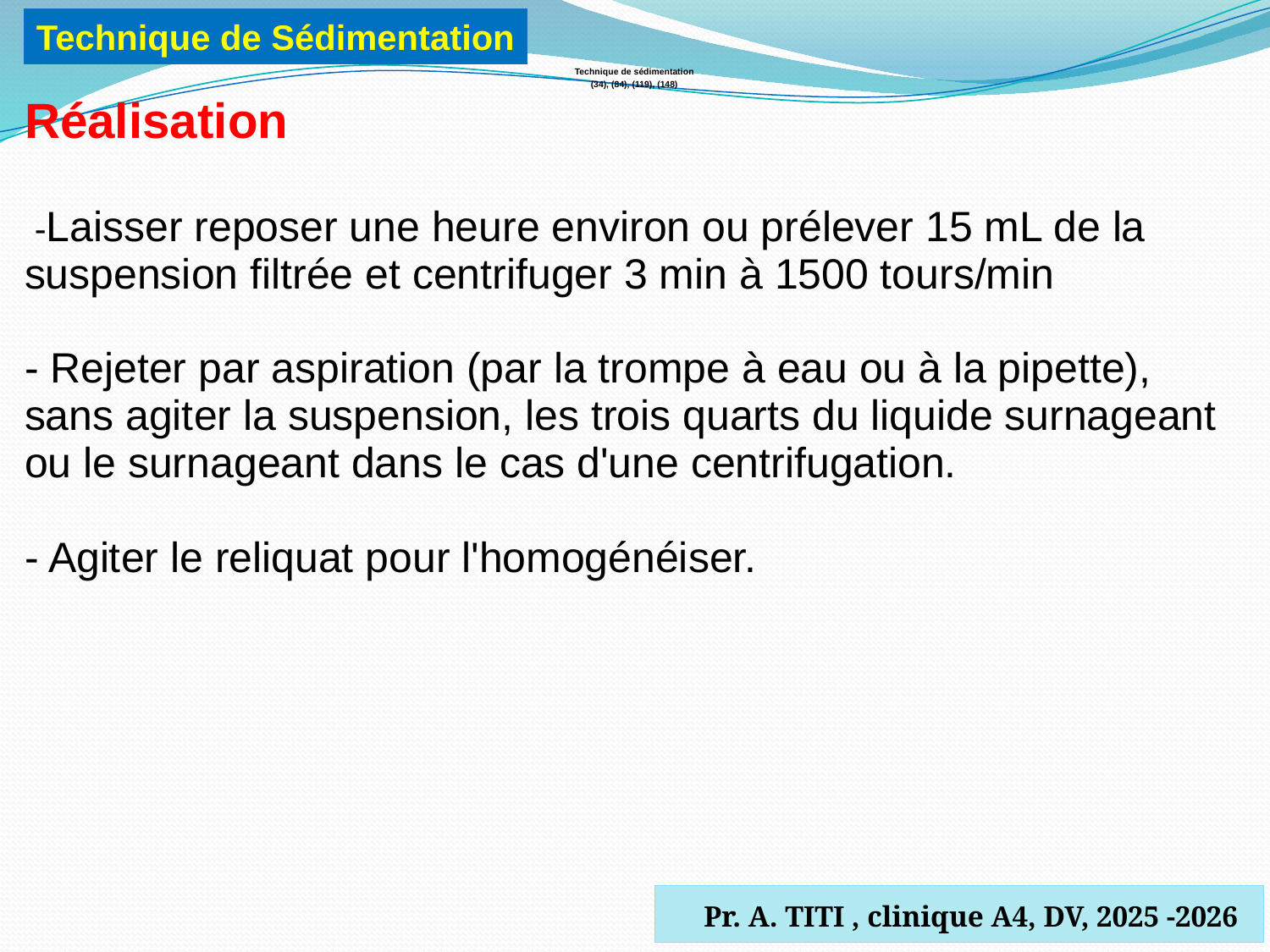

Technique de Sédimentation

| Technique de sédimentation |
| --- |
| (34), (84), (119), (148) |
| Réalisation  -Laisser reposer une heure environ ou prélever 15 mL de la suspension filtrée et centrifuger 3 min à 1500 tours/min - Rejeter par aspiration (par la trompe à eau ou à la pipette), sans agiter la suspension, les trois quarts du liquide surnageant ou le surnageant dans le cas d'une centrifugation. - Agiter le reliquat pour l'homogénéiser. |
|  |
    Pr. A. TITI , clinique A4, DV, 2025 -2026